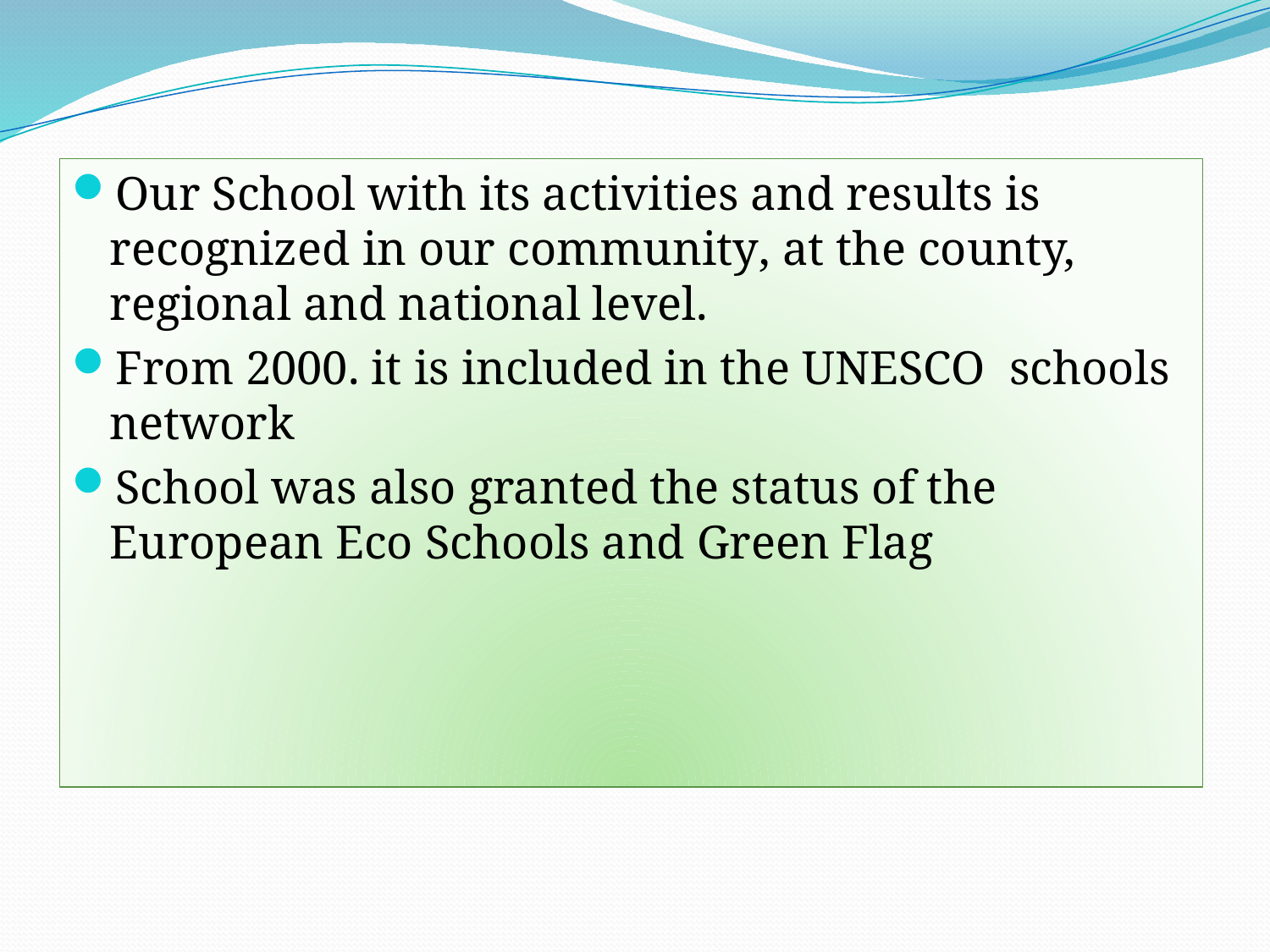

Our School with its activities and results is recognized in our community, at the county, regional and national level.
From 2000. it is included in the UNESCO  schools network
School was also granted the status of the European Eco Schools and Green Flag